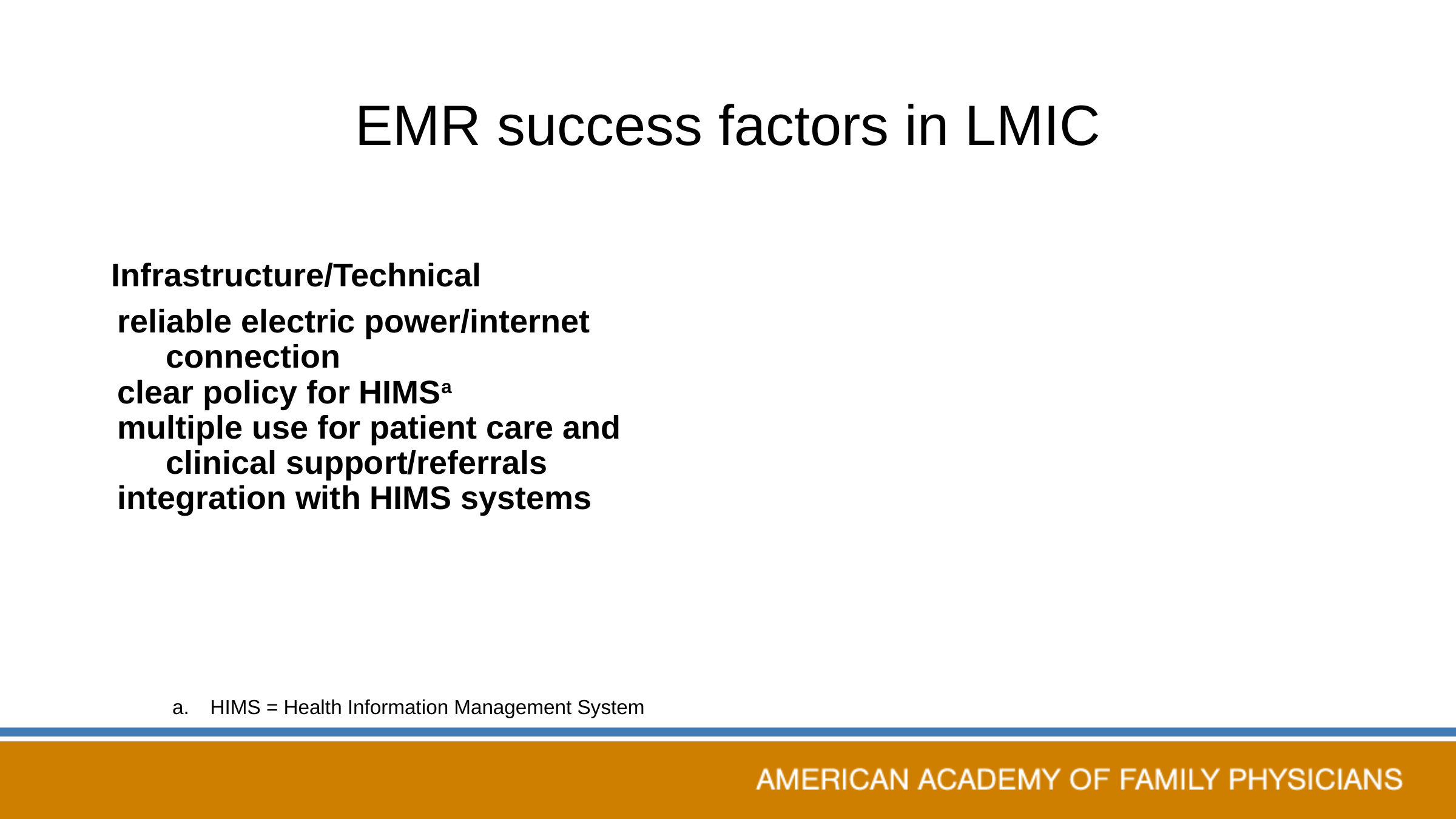

# EMR success factors in LMIC
Infrastructure/Technical
reliable electric power/internet connection
clear policy for HIMSa
multiple use for patient care and clinical support/referrals
integration with HIMS systems
HIMS = Health Information Management System